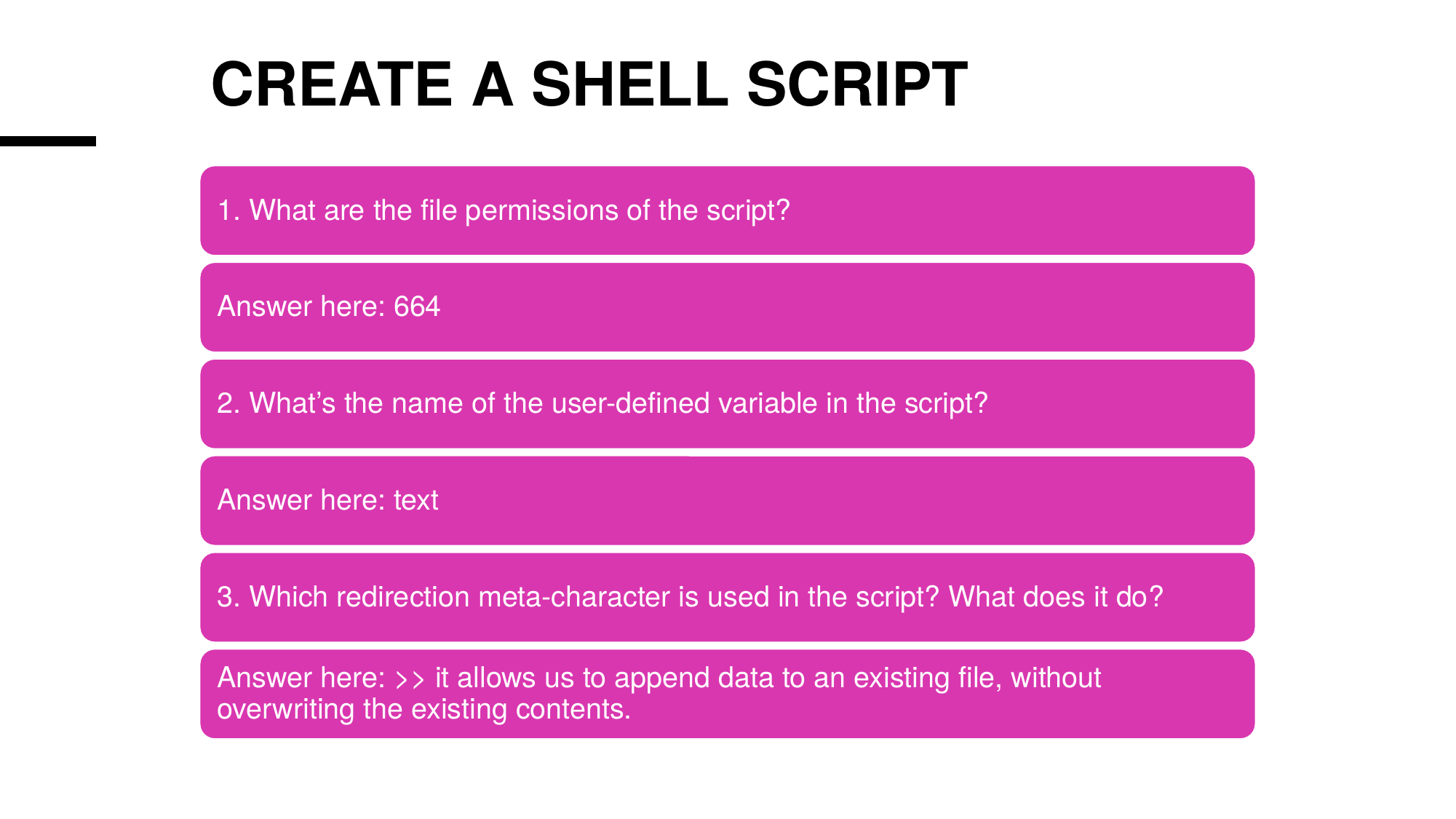

# Create a shell script
1. What are the file permissions of the script?
Answer here: 664
2. What’s the name of the user-defined variable in the script?
Answer here: text
3. Which redirection meta-character is used in the script? What does it do?
Answer here: >> it allows us to append data to an existing file, without overwriting the existing contents.